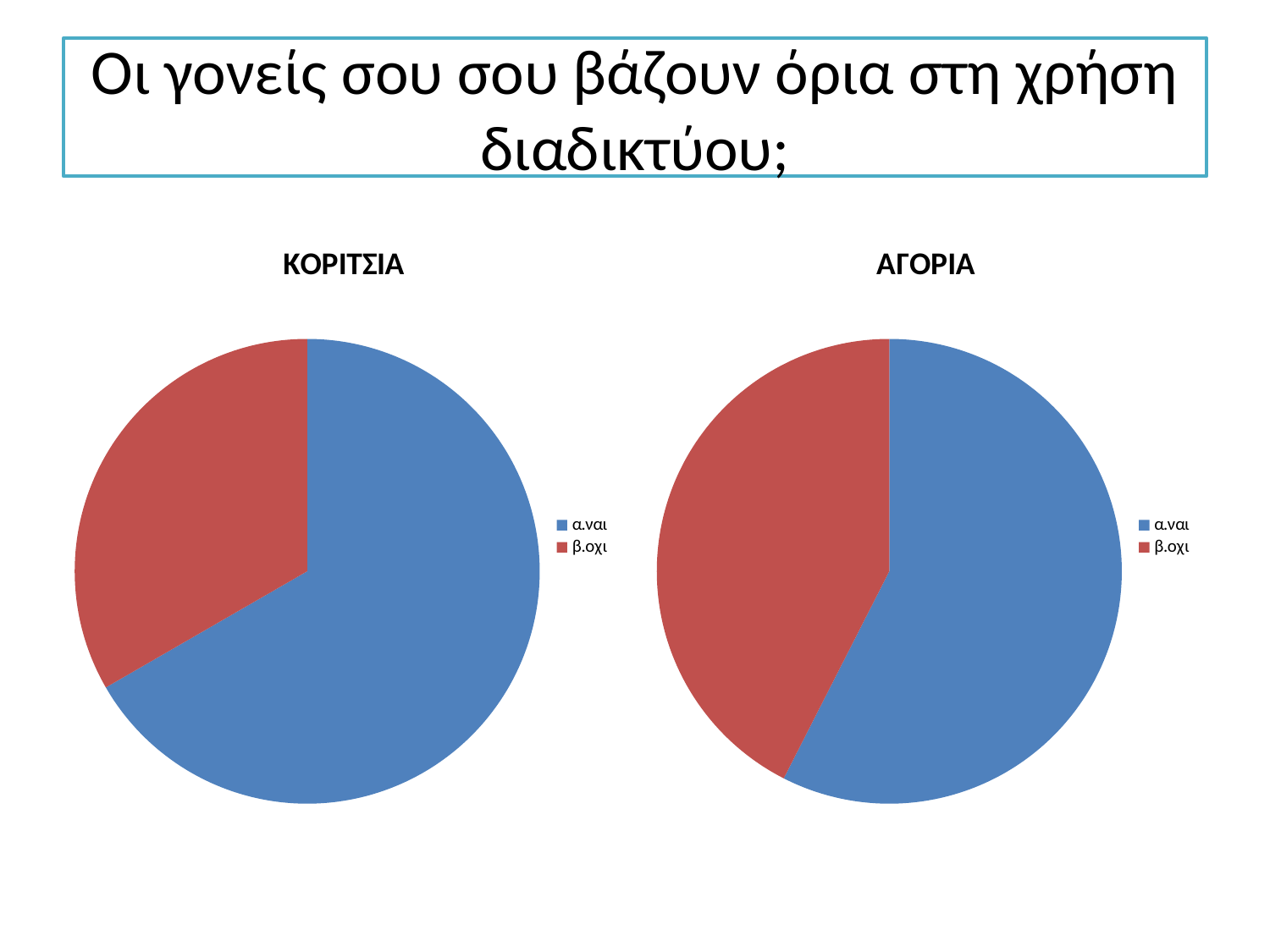

# Οι γονείς σου σου βάζουν όρια στη χρήση διαδικτύου;

### Chart: ΚΟΡΙΤΣΙΑ

| Category |  |
|---|---|
| α.ναι | 24.0 |
| β.οχι | 12.0 |

### Chart: ΑΓΟΡΙΑ

| Category |  |
|---|---|
| α.ναι | 23.0 |
| β.οχι | 17.0 |